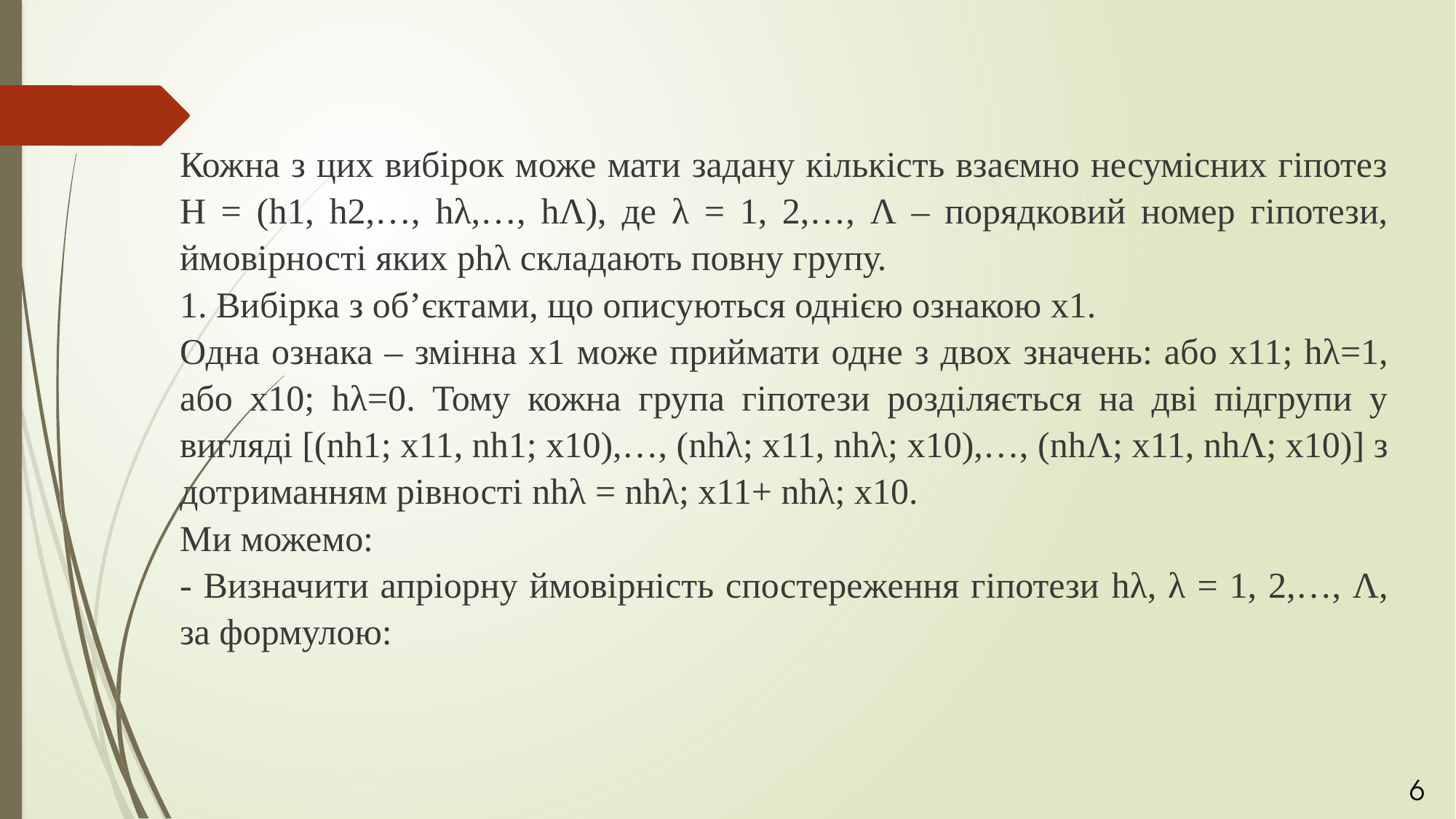

Кожна з цих вибірок може мати задану кількість взаємно несумісних гіпотез H = (h1, h2,…, hλ,…, hΛ), де λ = 1, 2,…, Λ – порядковий номер гіпотези, ймовірності яких phλ складають повну групу.
1. Вибірка з об’єктами, що описуються однією ознакою x1.
Одна ознака – змінна x1 може приймати одне з двох значень: або x11; hλ=1, або x10; hλ=0. Тому кожна група гіпотези розділяється на дві підгрупи у вигляді [(nh1; х11, nh1; х10),…, (nhλ; х11, nhλ; х10),…, (nhΛ; х11, nhΛ; х10)] з дотриманням рівності nhλ = nhλ; х11+ nhλ; х10.
Ми можемо:
- Визначити апріорну ймовірність спостереження гіпотези hλ, λ = 1, 2,…, Λ, за формулою:
6